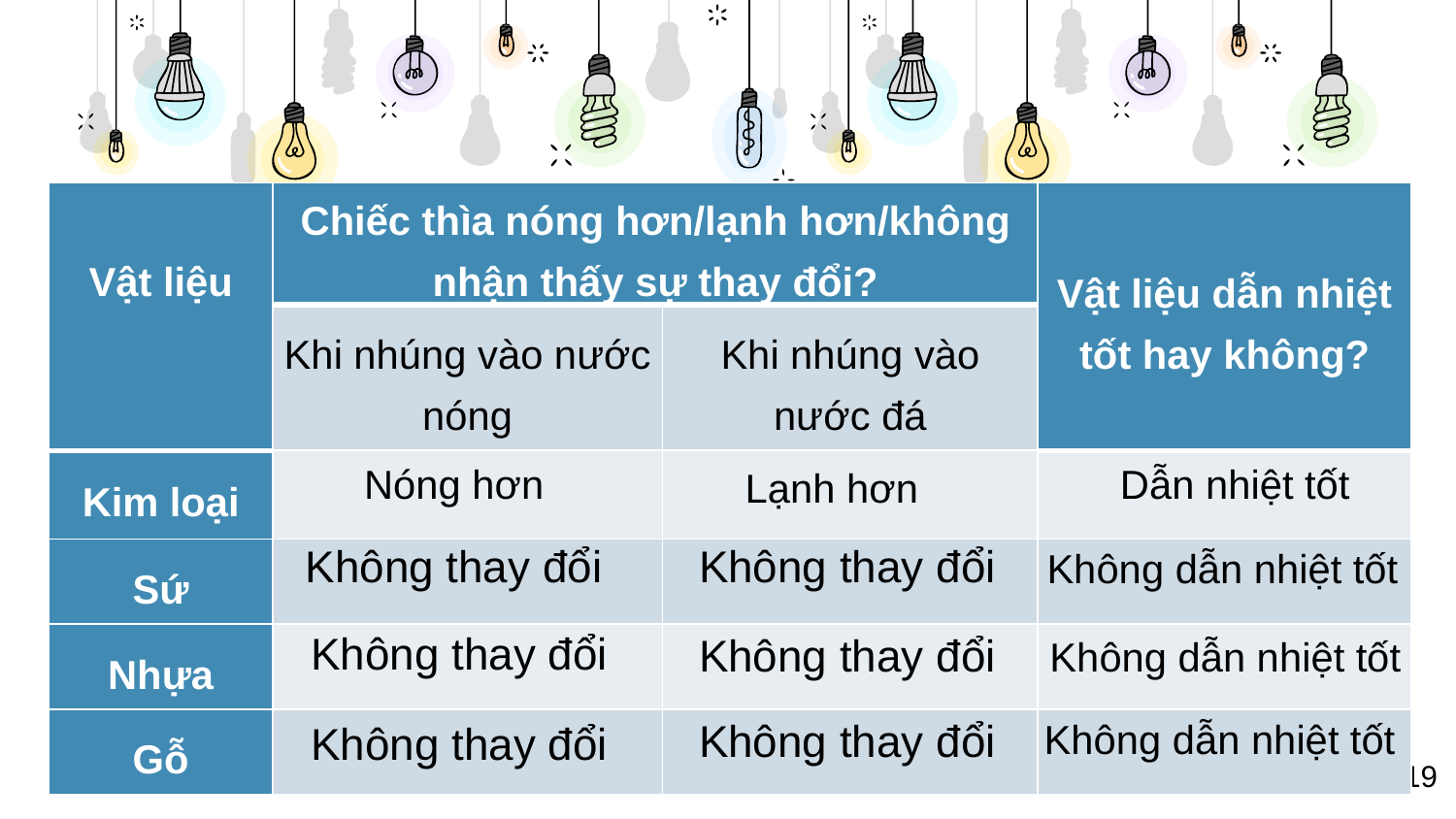

| Vật liệu | Chiếc thìa nóng hơn/lạnh hơn/không nhận thấy sự thay đổi? |  | Vật liệu dẫn nhiệt tốt hay không? |
| --- | --- | --- | --- |
|  | Khi nhúng vào nước nóng | Khi nhúng vào nước đá |  |
| Kim loại |  |  |  |
| Sứ |  |  |  |
| Nhựa |  |  |  |
| Gỗ |  |  |  |
Dẫn nhiệt tốt
Nóng hơn
Lạnh hơn
Không thay đổi
Không thay đổi
Không dẫn nhiệt tốt
Không thay đổi
Không thay đổi
Không dẫn nhiệt tốt
Không thay đổi
Không thay đổi
Không dẫn nhiệt tốt
19